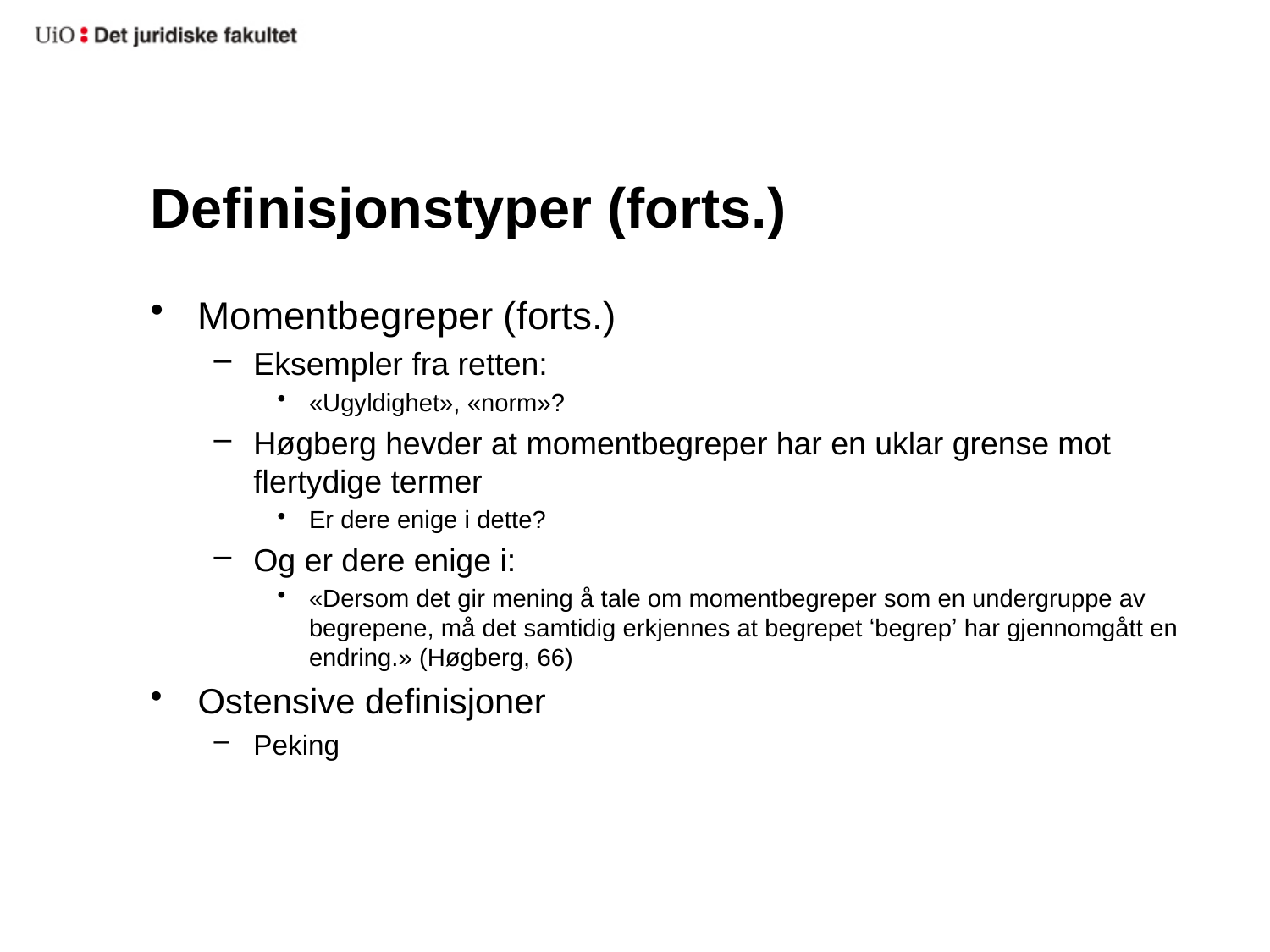

# Definisjonstyper (forts.)
Momentbegreper (forts.)
Eksempler fra retten:
«Ugyldighet», «norm»?
Høgberg hevder at momentbegreper har en uklar grense mot flertydige termer
Er dere enige i dette?
Og er dere enige i:
«Dersom det gir mening å tale om momentbegreper som en undergruppe av begrepene, må det samtidig erkjennes at begrepet ʻbegrepʼ har gjennomgått en endring.» (Høgberg, 66)
Ostensive definisjoner
Peking